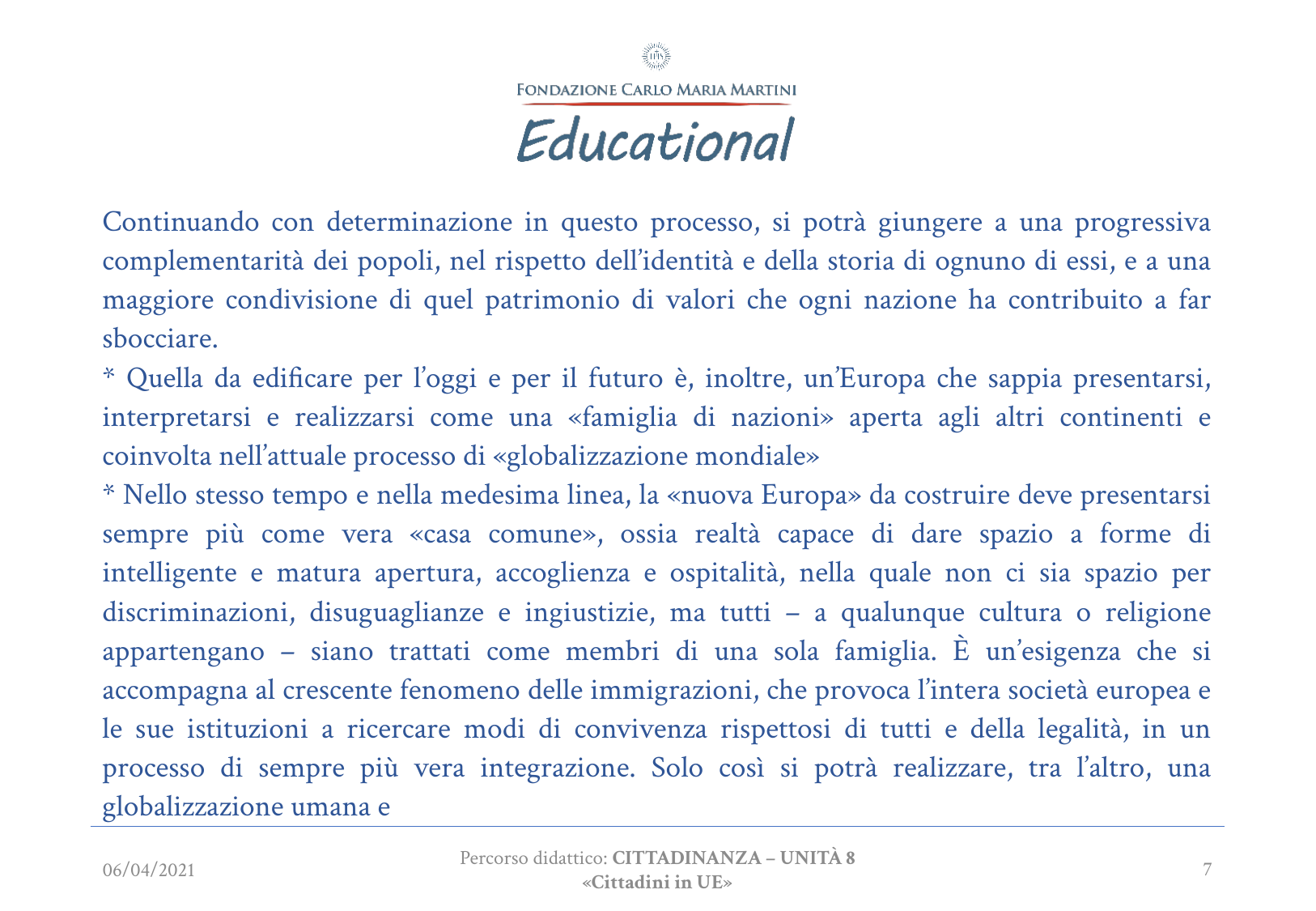

Continuando con determinazione in questo processo, si potrà giungere a una progressiva complementarità dei popoli, nel rispetto dell’identità e della storia di ognuno di essi, e a una maggiore condivisione di quel patrimonio di valori che ogni nazione ha contribuito a far sbocciare.
* Quella da edificare per l’oggi e per il futuro è, inoltre, un’Europa che sappia presentarsi, interpretarsi e realizzarsi come una «famiglia di nazioni» aperta agli altri continenti e coinvolta nell’attuale processo di «globalizzazione mondiale»
* Nello stesso tempo e nella medesima linea, la «nuova Europa» da costruire deve presentarsi sempre più come vera «casa comune», ossia realtà capace di dare spazio a forme di intelligente e matura apertura, accoglienza e ospitalità, nella quale non ci sia spazio per discriminazioni, disuguaglianze e ingiustizie, ma tutti – a qualunque cultura o religione appartengano – siano trattati come membri di una sola famiglia. È un’esigenza che si accompagna al crescente fenomeno delle immigrazioni, che provoca l’intera società europea e le sue istituzioni a ricercare modi di convivenza rispettosi di tutti e della legalità, in un processo di sempre più vera integrazione. Solo così si potrà realizzare, tra l’altro, una globalizzazione umana e
06/04/2021
Percorso didattico: CITTADINANZA – unità 8 «Cittadini in UE»
7